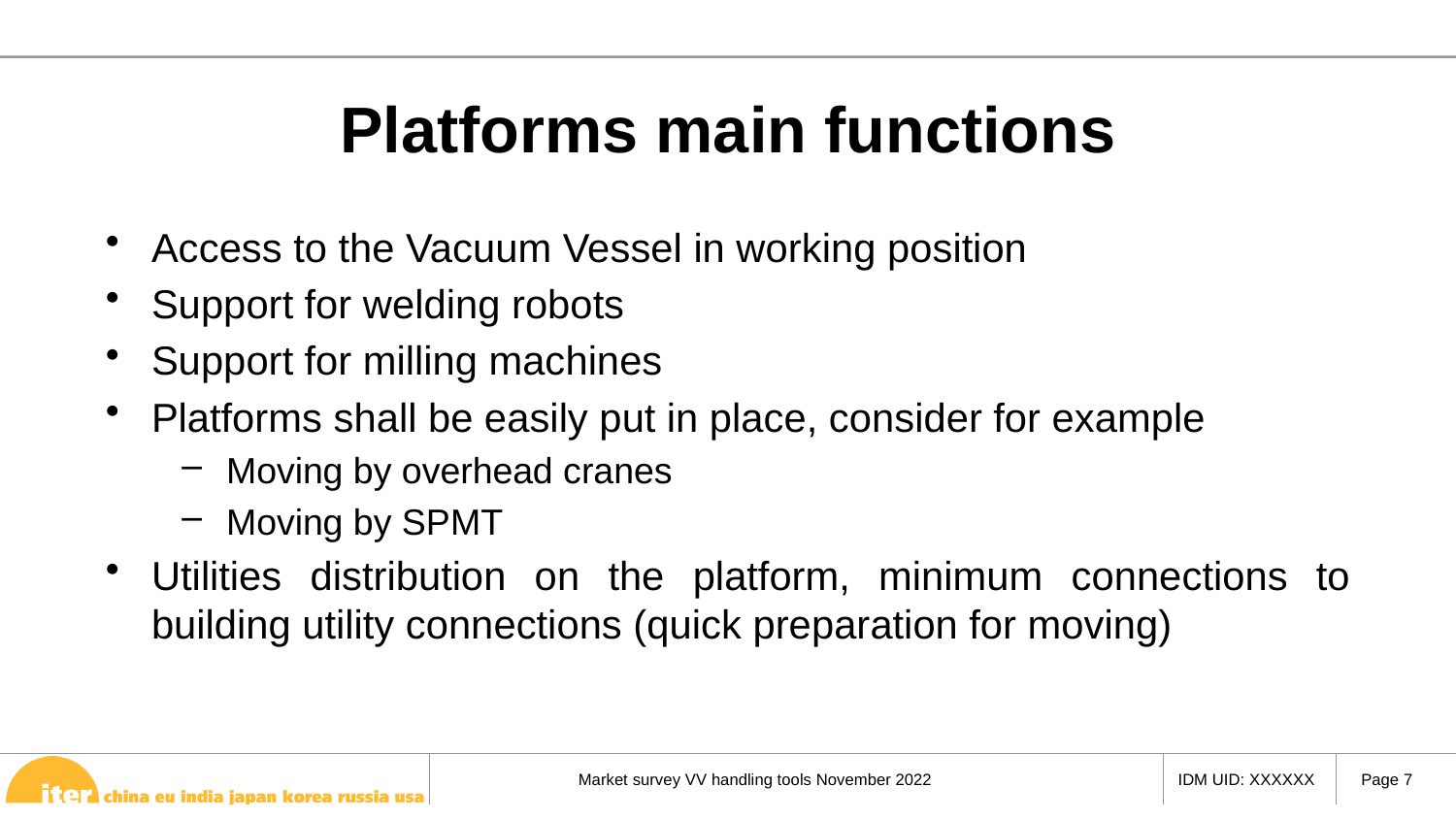

# Platforms main functions
Access to the Vacuum Vessel in working position
Support for welding robots
Support for milling machines
Platforms shall be easily put in place, consider for example
Moving by overhead cranes
Moving by SPMT
Utilities distribution on the platform, minimum connections to building utility connections (quick preparation for moving)